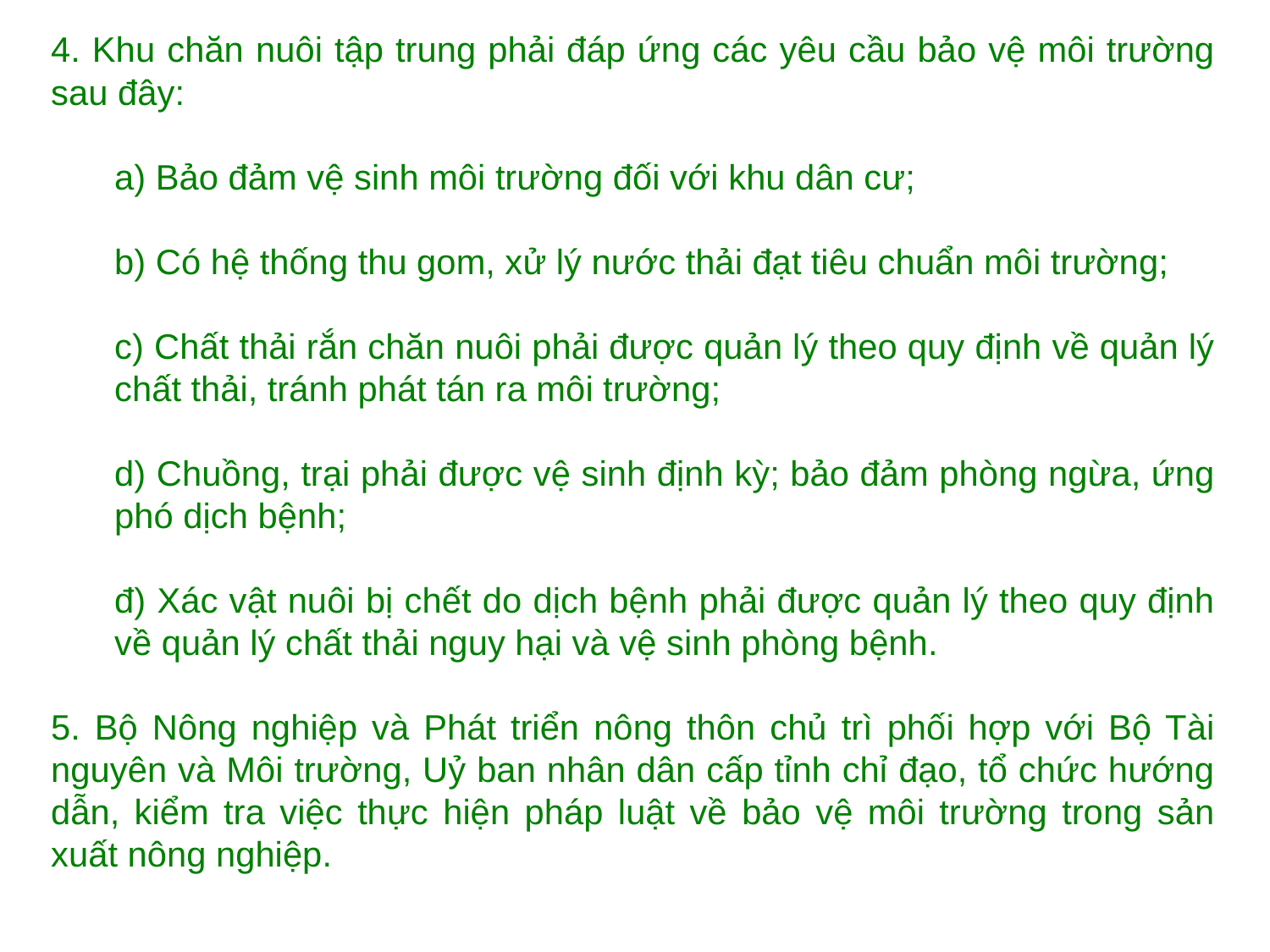

4. Khu chăn nuôi tập trung phải đáp ứng các yêu cầu bảo vệ môi trường sau đây:

a) Bảo đảm vệ sinh môi trường đối với khu dân cư;

b) Có hệ thống thu gom, xử lý nước thải đạt tiêu chuẩn môi trường;

c) Chất thải rắn chăn nuôi phải được quản lý theo quy định về quản lý chất thải, tránh phát tán ra môi trường;

d) Chuồng, trại phải được vệ sinh định kỳ; bảo đảm phòng ngừa, ứng phó dịch bệnh;

đ) Xác vật nuôi bị chết do dịch bệnh phải được quản lý theo quy định về quản lý chất thải nguy hại và vệ sinh phòng bệnh.

5. Bộ Nông nghiệp và Phát triển nông thôn chủ trì phối hợp với Bộ Tài nguyên và Môi trường, Uỷ ban nhân dân cấp tỉnh chỉ đạo, tổ chức hướng dẫn, kiểm tra việc thực hiện pháp luật về bảo vệ môi trường trong sản xuất nông nghiệp.